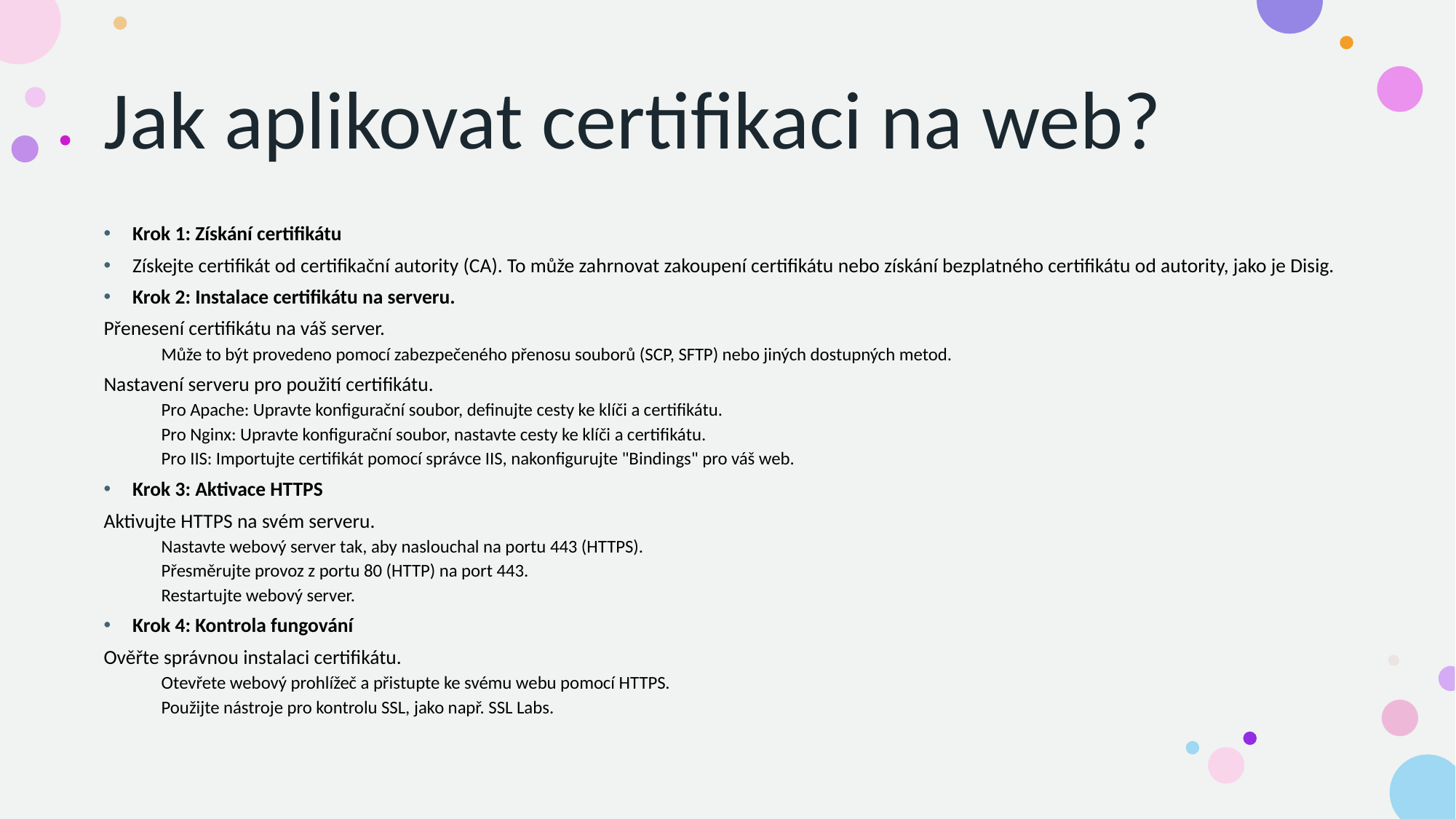

# Jak aplikovat certifikaci na web?
Krok 1: Získání certifikátu
Získejte certifikát od certifikační autority (CA). To může zahrnovat zakoupení certifikátu nebo získání bezplatného certifikátu od autority, jako je Disig.
Krok 2: Instalace certifikátu na serveru.
Přenesení certifikátu na váš server.
Může to být provedeno pomocí zabezpečeného přenosu souborů (SCP, SFTP) nebo jiných dostupných metod.
Nastavení serveru pro použití certifikátu.
Pro Apache: Upravte konfigurační soubor, definujte cesty ke klíči a certifikátu.
Pro Nginx: Upravte konfigurační soubor, nastavte cesty ke klíči a certifikátu.
Pro IIS: Importujte certifikát pomocí správce IIS, nakonfigurujte "Bindings" pro váš web.
Krok 3: Aktivace HTTPS
Aktivujte HTTPS na svém serveru.
Nastavte webový server tak, aby naslouchal na portu 443 (HTTPS).
Přesměrujte provoz z portu 80 (HTTP) na port 443.
Restartujte webový server.
Krok 4: Kontrola fungování
Ověřte správnou instalaci certifikátu.
Otevřete webový prohlížeč a přistupte ke svému webu pomocí HTTPS.
Použijte nástroje pro kontrolu SSL, jako např. SSL Labs.